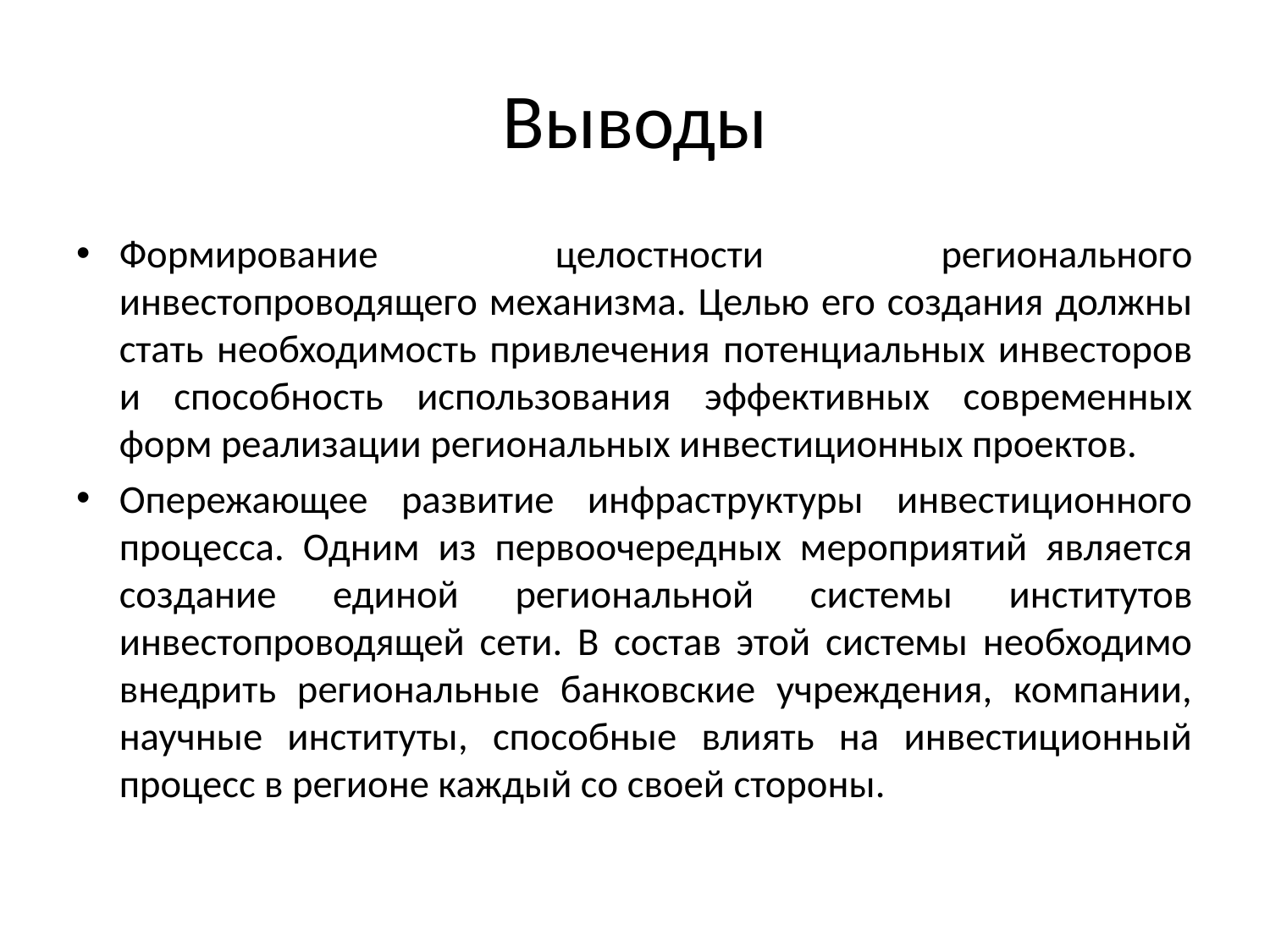

# Выводы
Формирование целостности регионального инвестопроводящего механизма. Целью его создания должны стать необходимость привлечения потенциальных инвесторов и способность использования эффективных современных форм реализации региональных инвестиционных проектов.
Опережающее развитие инфраструктуры инвестиционного процесса. Одним из первоочередных мероприятий является создание единой региональной системы институтов инвестопроводящей сети. В состав этой системы необходимо внедрить региональные банковские учреждения, компании, научные институты, способные влиять на инвестиционный процесс в регионе каждый со своей стороны.